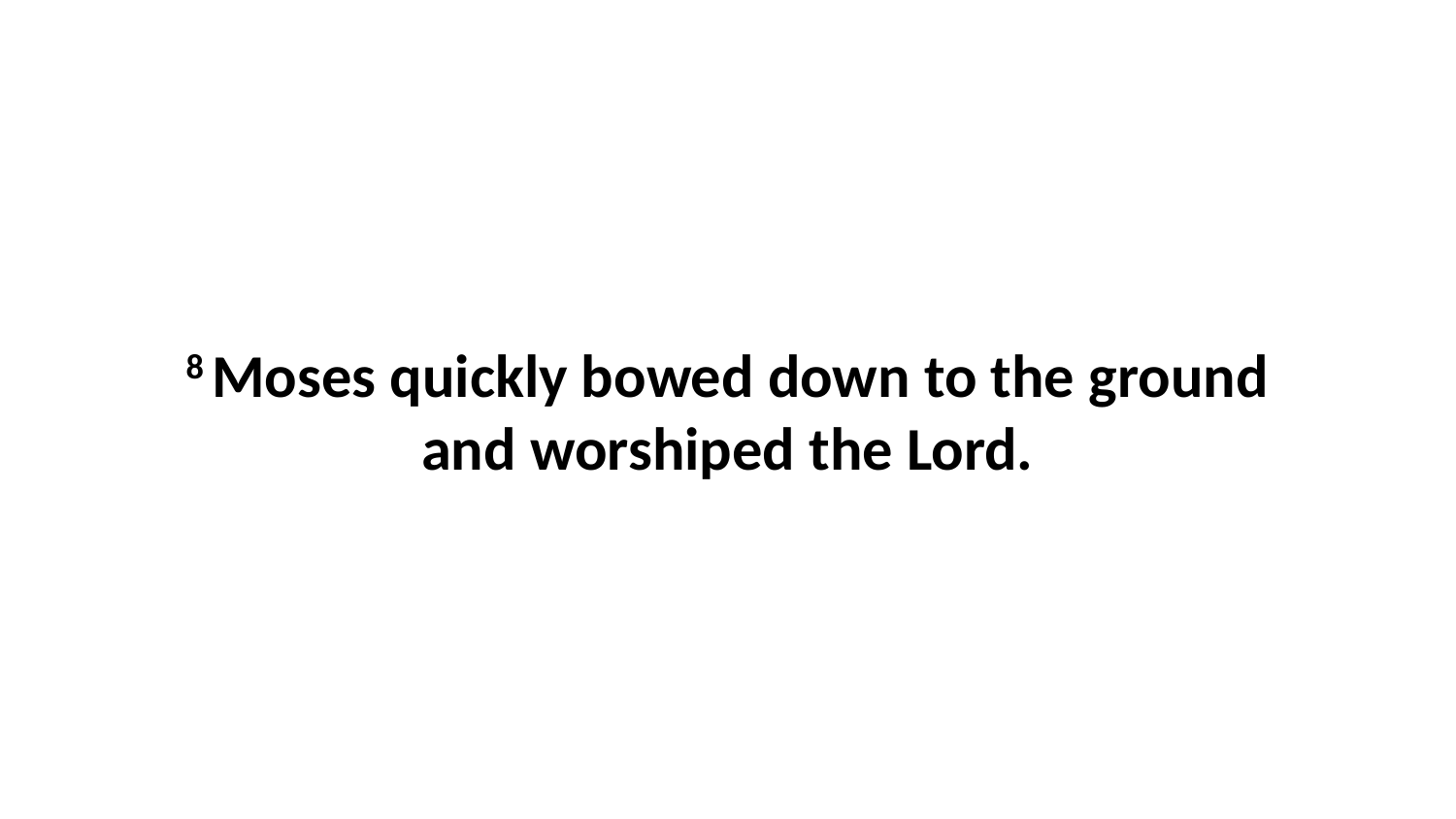

8 Moses quickly bowed down to the ground and worshiped the Lord.